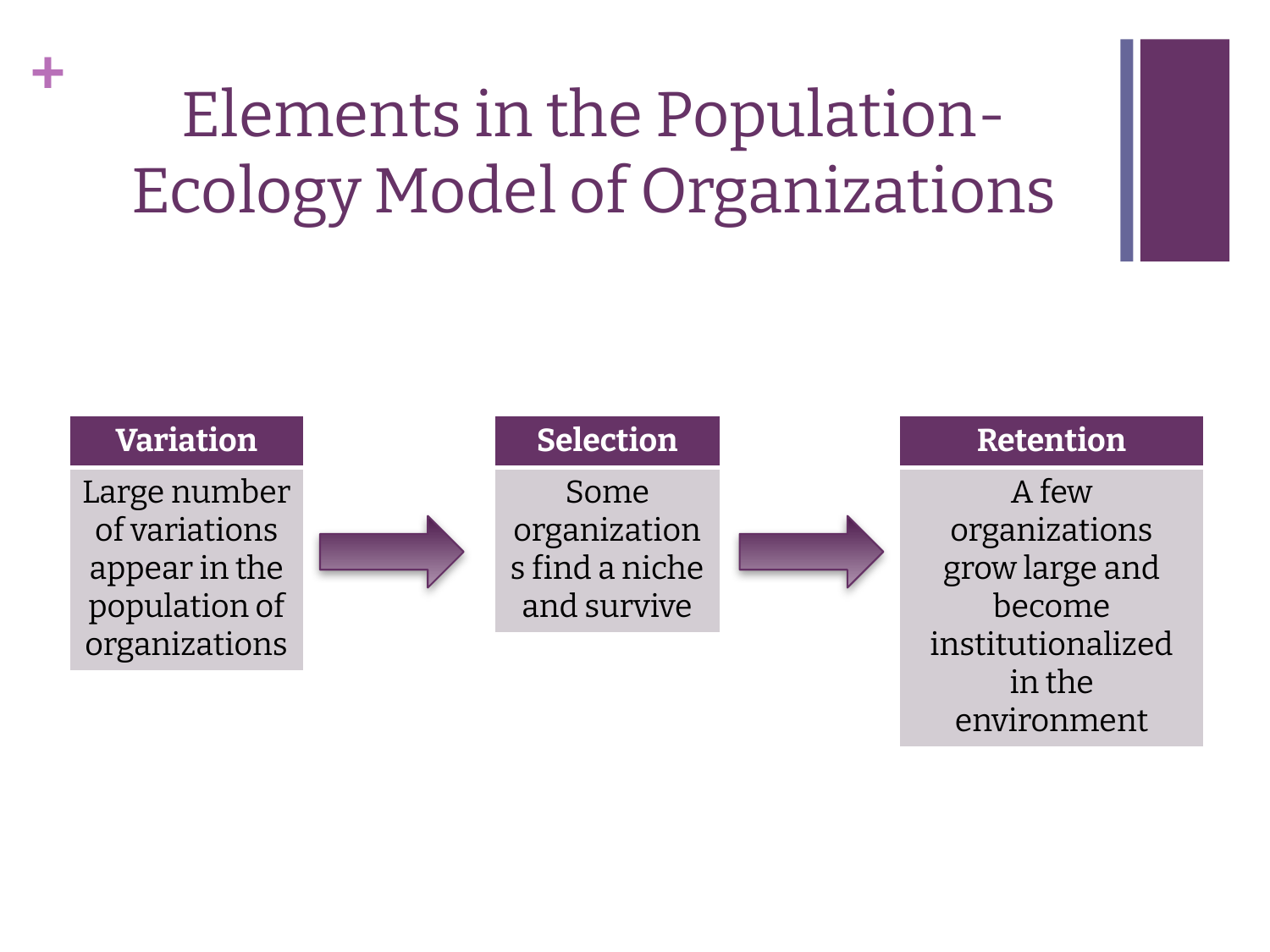

# Elements in the Population-Ecology Model of Organizations
| Variation |
| --- |
| Large number of variations appear in the population of organizations |
| Selection |
| --- |
| Some organizations find a niche and survive |
| Retention |
| --- |
| A few organizations grow large and become institutionalized in the environment |